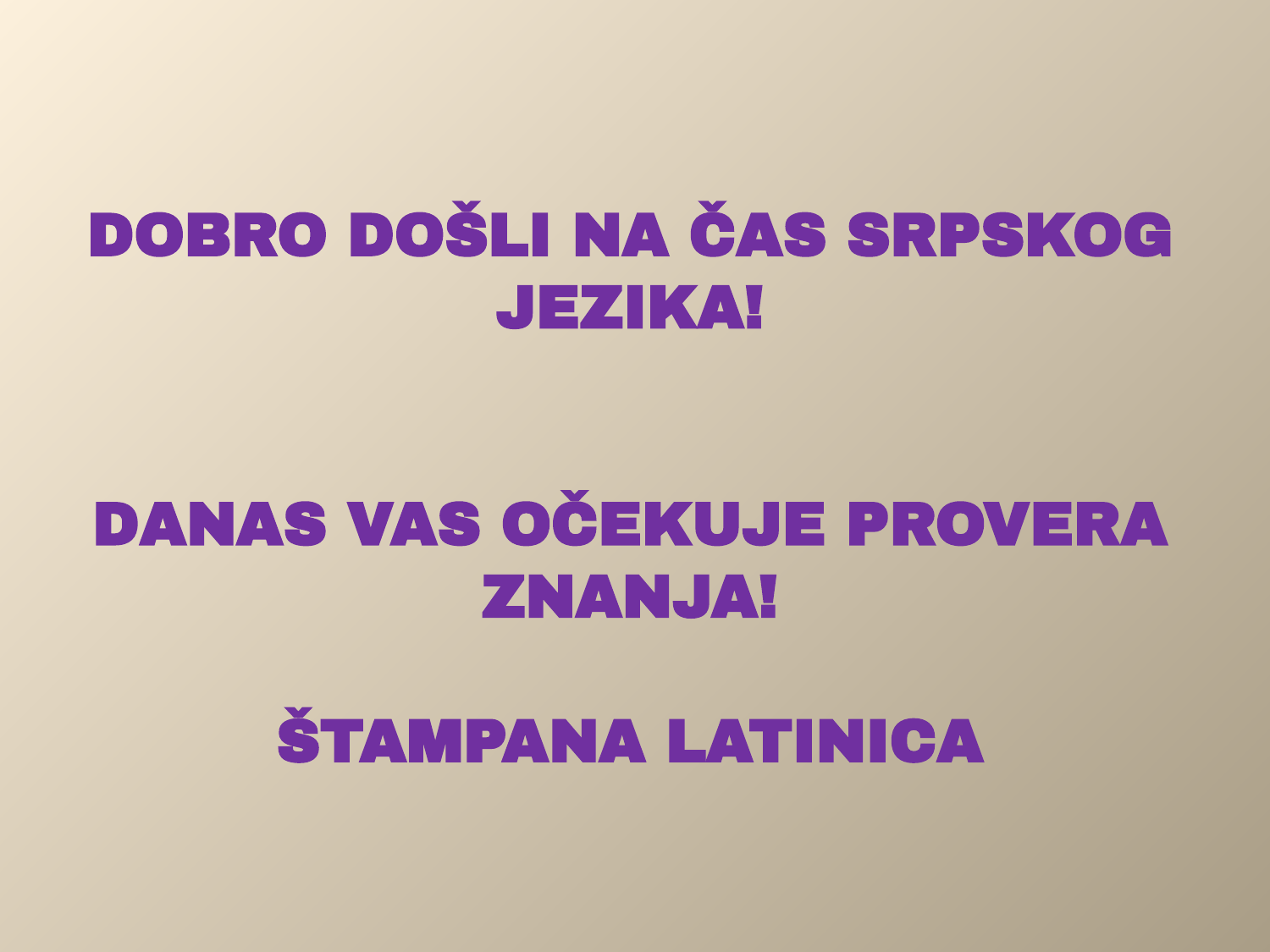

# Dobro došli na čas srpskog jezika! Danas vas očekuje provera znanja! Štampana latinica